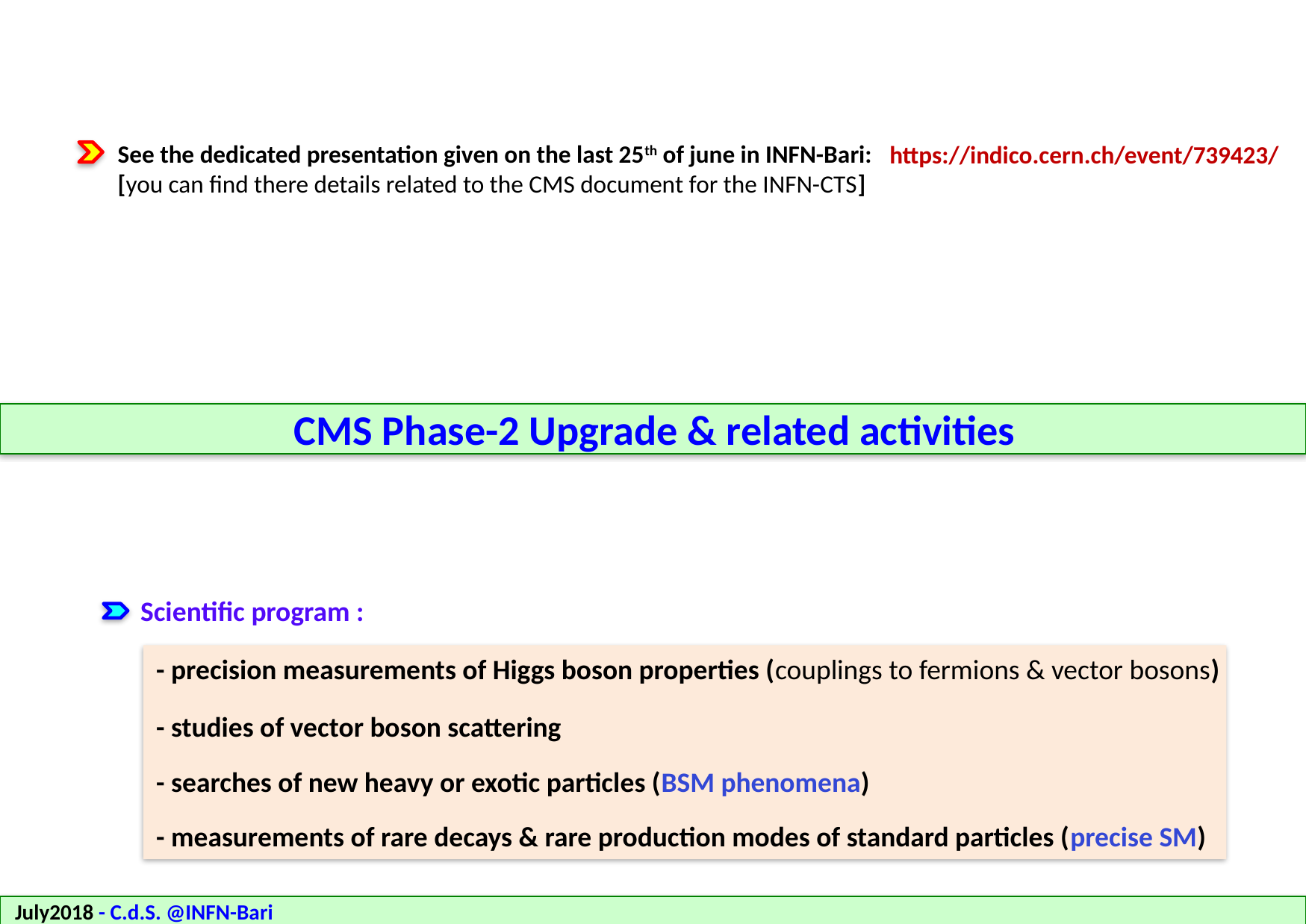

See the dedicated presentation given on the last 25th of june in INFN-Bari:
[you can find there details related to the CMS document for the INFN-CTS]
https://indico.cern.ch/event/739423/

CMS Phase-2 Upgrade & related activities

Scientific program :

- precision measurements of Higgs boson properties (couplings to fermions & vector bosons)
- studies of vector boson scattering
- searches of new heavy or exotic particles (BSM phenomena)
- measurements of rare decays & rare production modes of standard particles (precise SM)
July2018 - C.d.S. @INFN-Bari